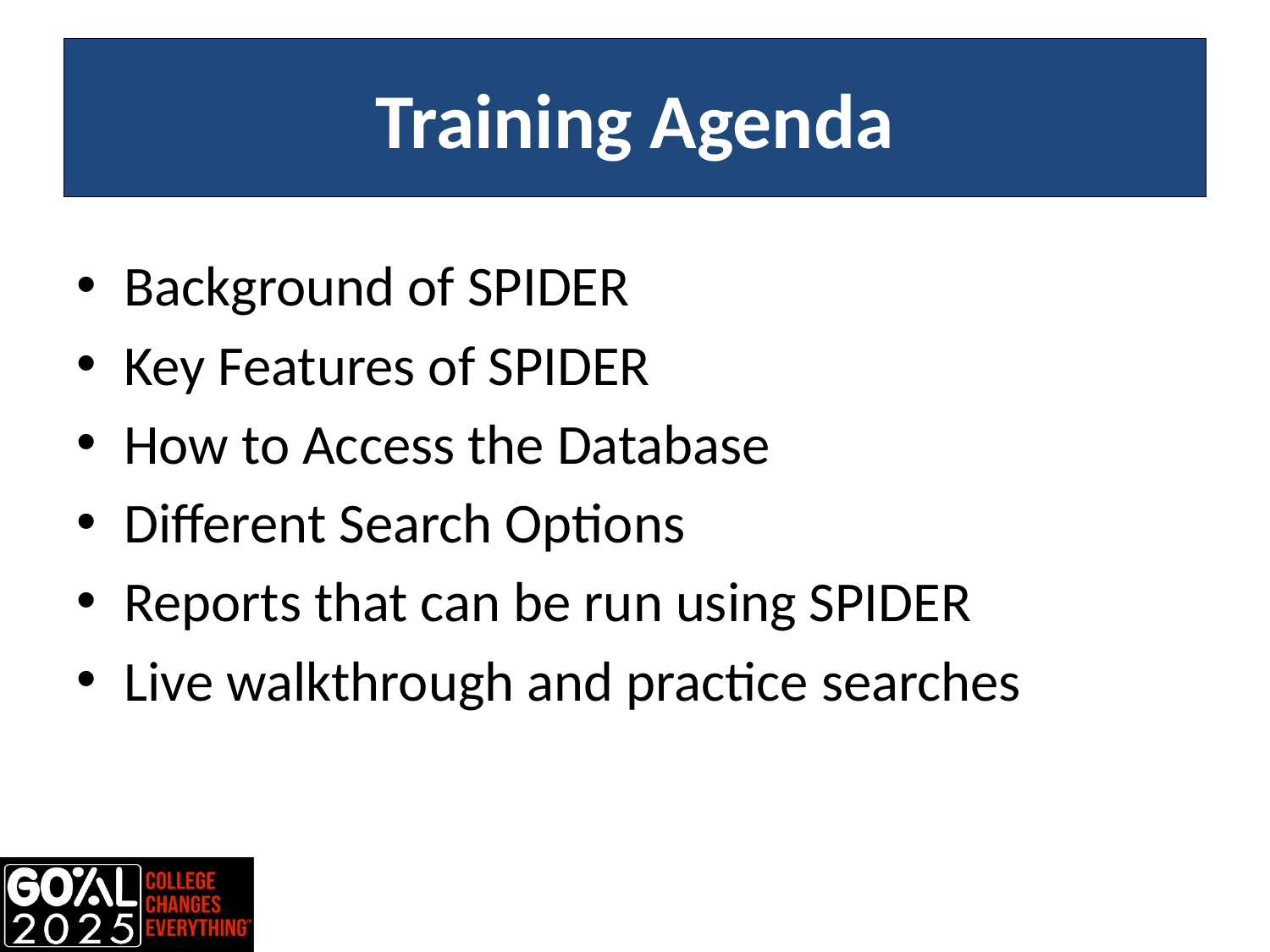

# Training Agenda
Background of SPIDER
Key Features of SPIDER
How to Access the Database
Different Search Options
Reports that can be run using SPIDER
Live walkthrough and practice searches